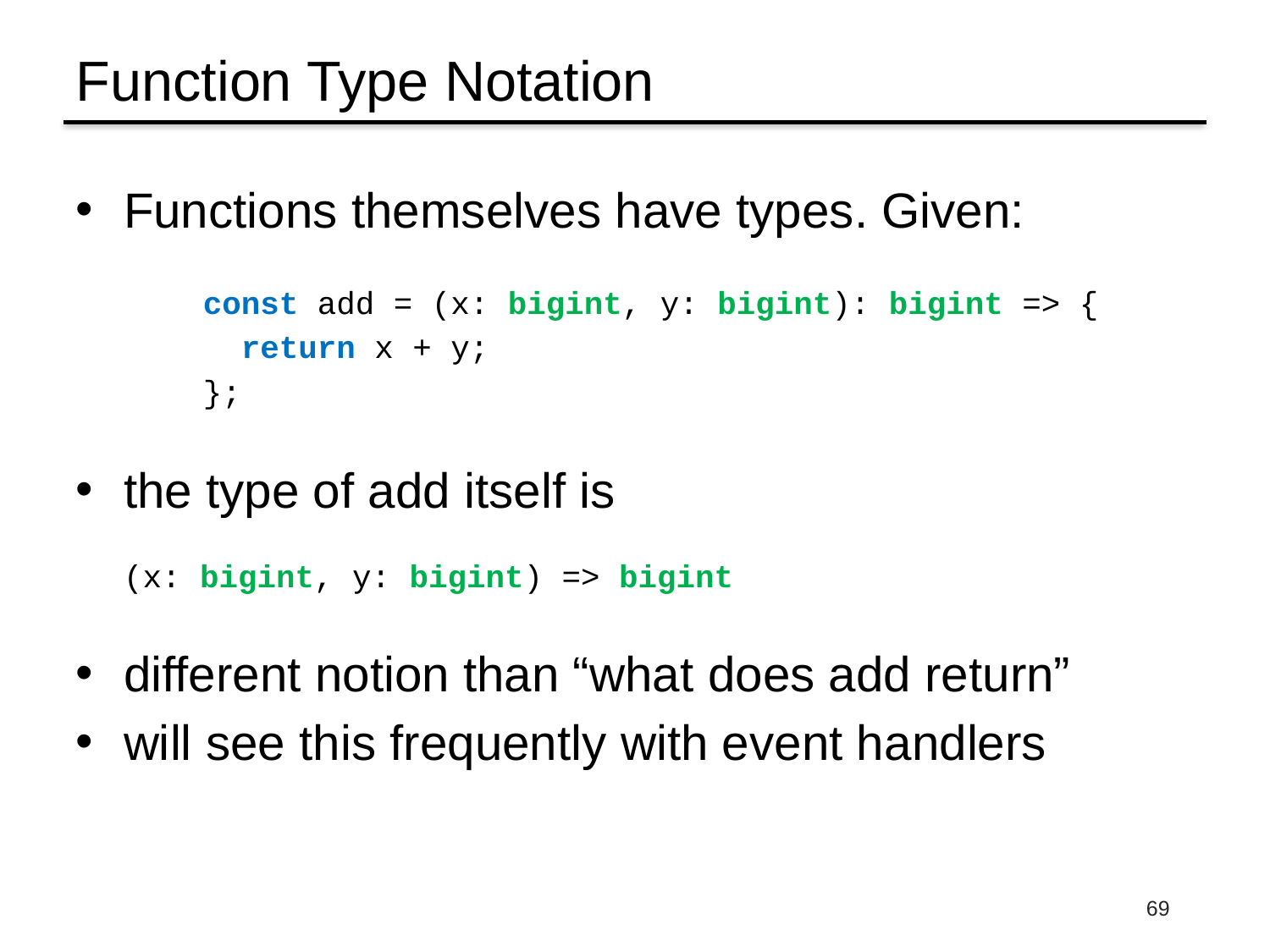

# Function Type Notation
Functions themselves have types. Given:
const add = (x: bigint, y: bigint): bigint => {
  return x + y;
};
the type of add itself is
(x: bigint, y: bigint) => bigint
different notion than “what does add return”
will see this frequently with event handlers
69